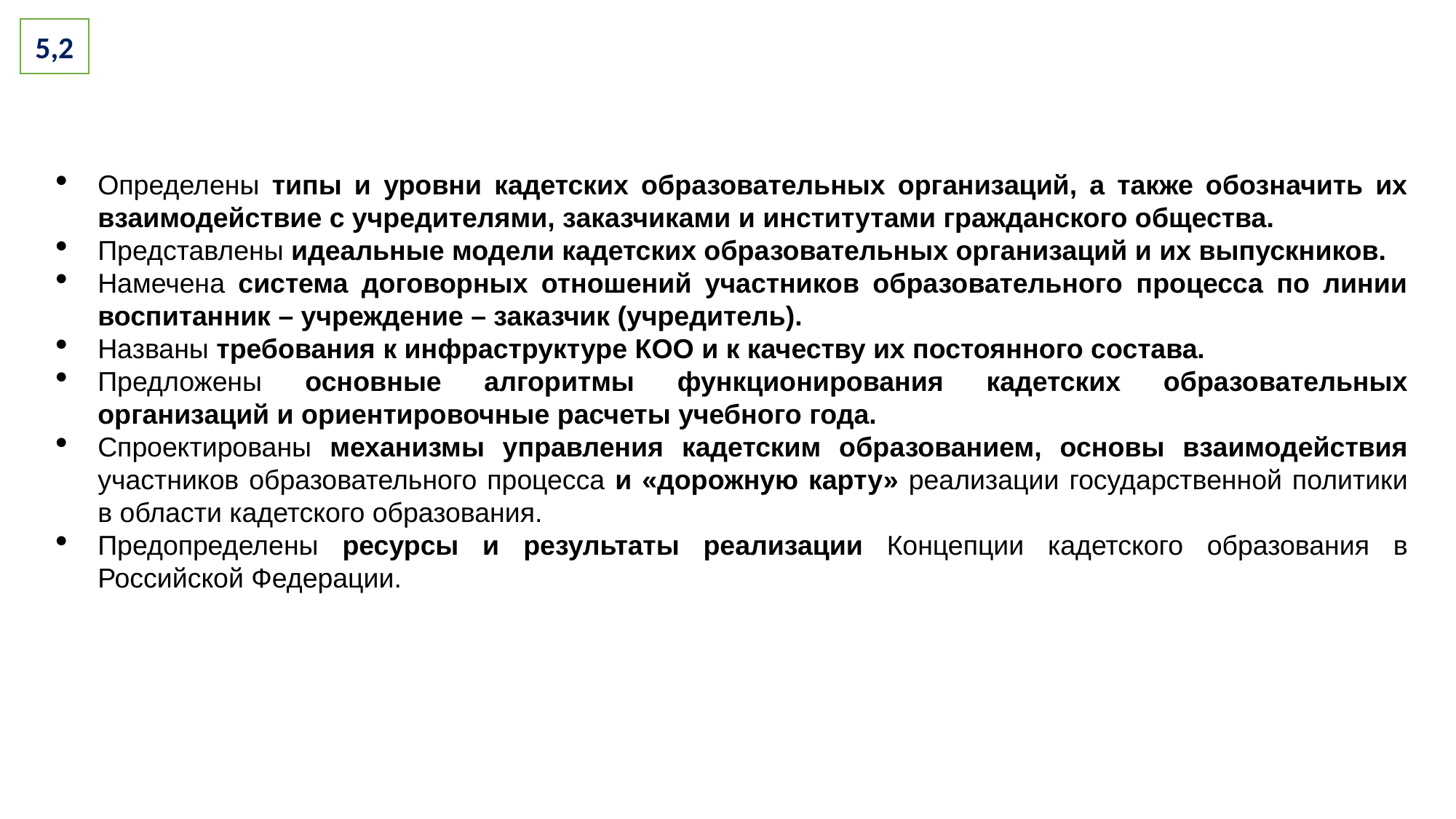

5,2
Определены типы и уровни кадетских образовательных организаций, а также обозначить их взаимодействие с учредителями, заказчиками и институтами гражданского общества.
Представлены идеальные модели кадетских образовательных организаций и их выпускников.
Намечена система договорных отношений участников образовательного процесса по линии воспитанник – учреждение – заказчик (учредитель).
Названы требования к инфраструктуре КОО и к качеству их постоянного состава.
Предложены основные алгоритмы функционирования кадетских образовательных организаций и ориентировочные расчеты учебного года.
Спроектированы механизмы управления кадетским образованием, основы взаимодействия участников образовательного процесса и «дорожную карту» реализации государственной политики в области кадетского образования.
Предопределены ресурсы и результаты реализации Концепции кадетского образования в Российской Федерации.